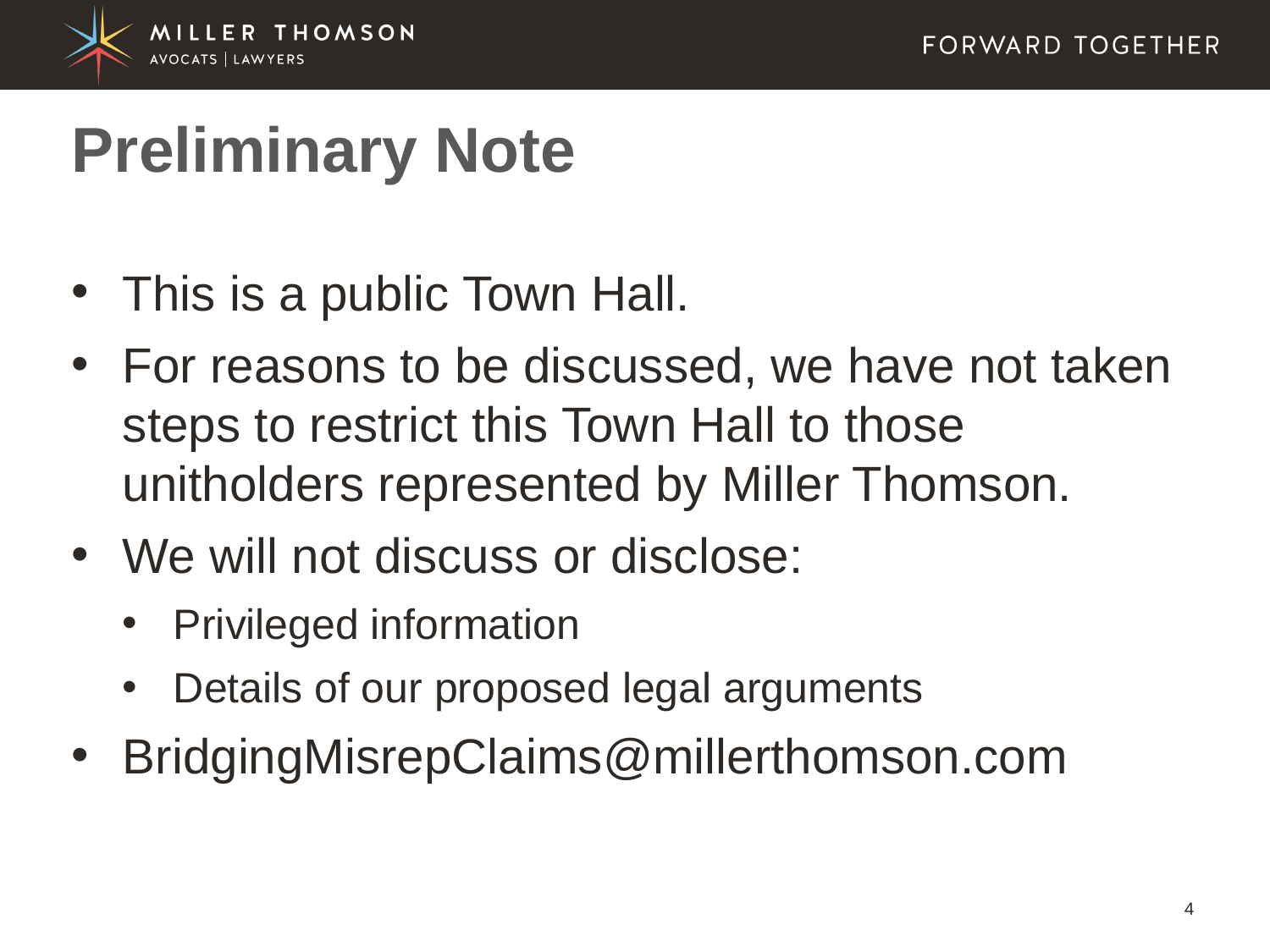

# Preliminary Note
This is a public Town Hall.
For reasons to be discussed, we have not taken steps to restrict this Town Hall to those unitholders represented by Miller Thomson.
We will not discuss or disclose:
Privileged information
Details of our proposed legal arguments
BridgingMisrepClaims@millerthomson.com